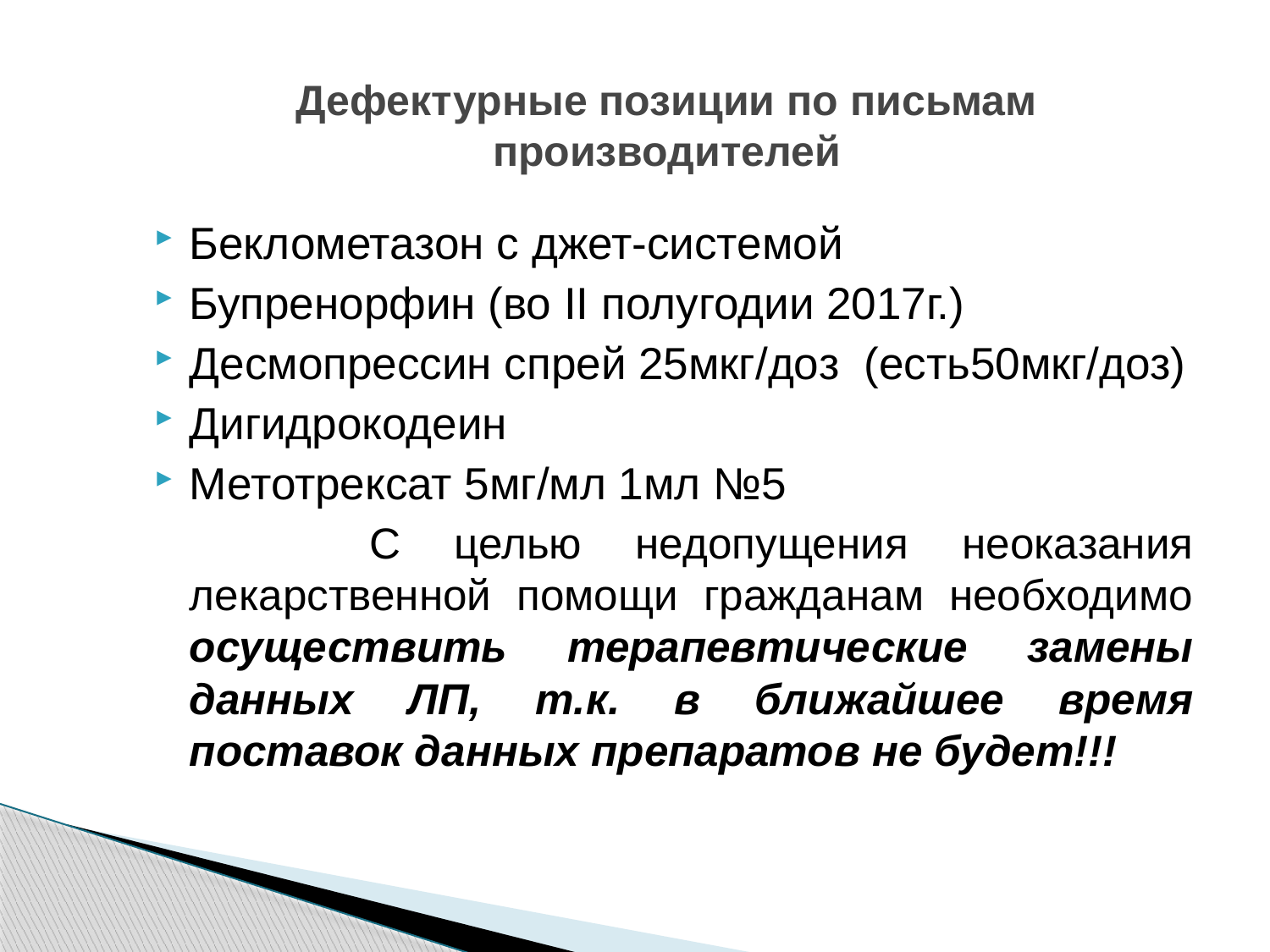

# Дефектурные позиции по письмам производителей
Беклометазон с джет-системой
Бупренорфин (во II полугодии 2017г.)
Десмопрессин спрей 25мкг/доз  (есть50мкг/доз)
Дигидрокодеин
Метотрексат 5мг/мл 1мл №5
    С целью недопущения неоказания лекарственной помощи гражданам необходимо осуществить терапевтические замены данных ЛП, т.к. в ближайшее время поставок данных препаратов не будет!!!